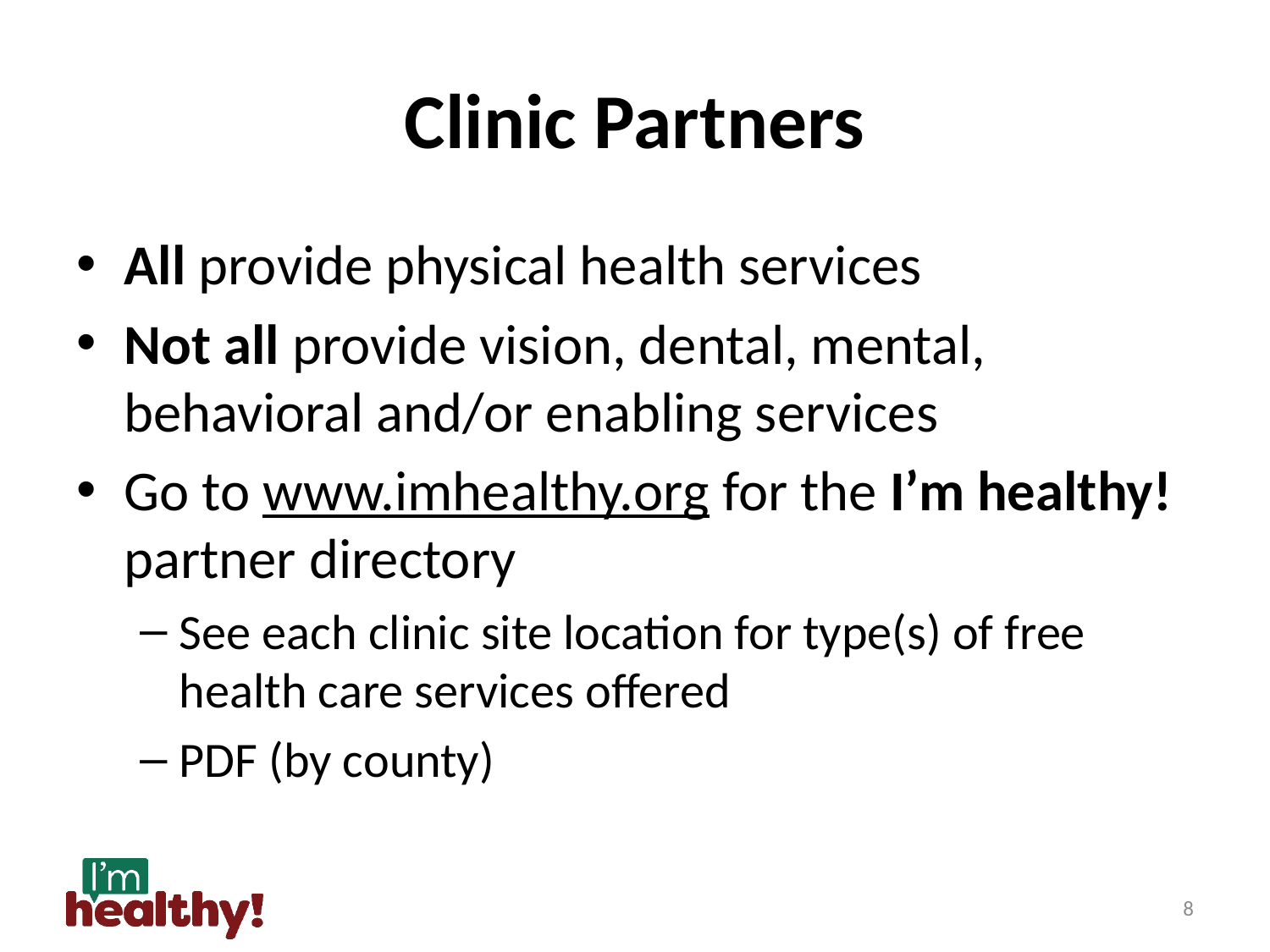

# Clinic Partners
All provide physical health services
Not all provide vision, dental, mental, behavioral and/or enabling services
Go to www.imhealthy.org for the I’m healthy! partner directory
See each clinic site location for type(s) of free health care services offered
PDF (by county)
8